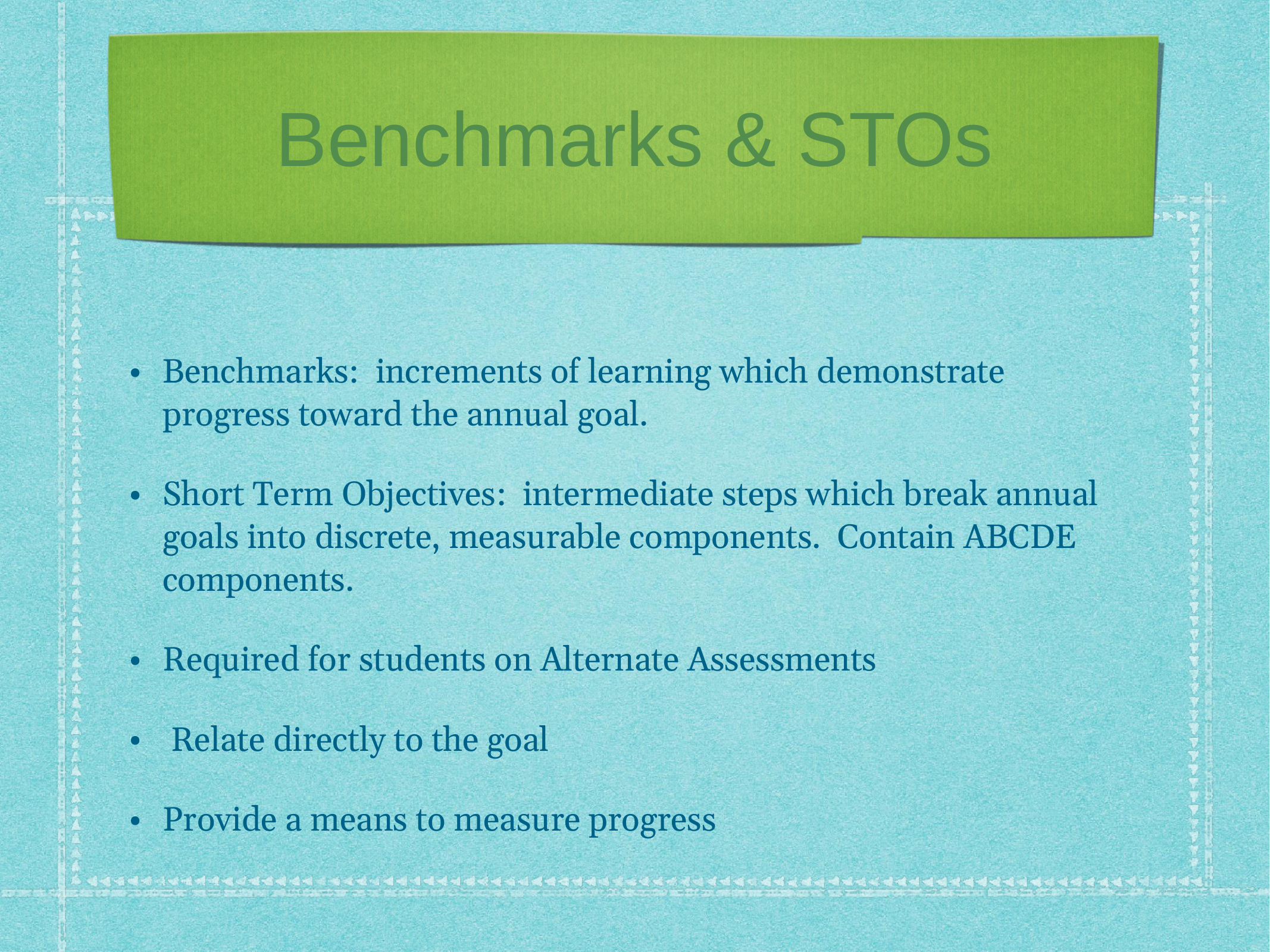

# Benchmarks & STOs
Benchmarks:  increments of learning which demonstrate progress toward the annual goal.
Short Term Objectives:  intermediate steps which break annual goals into discrete, measurable components.  Contain ABCDE components.
Required for students on Alternate Assessments
 Relate directly to the goal
Provide a means to measure progress